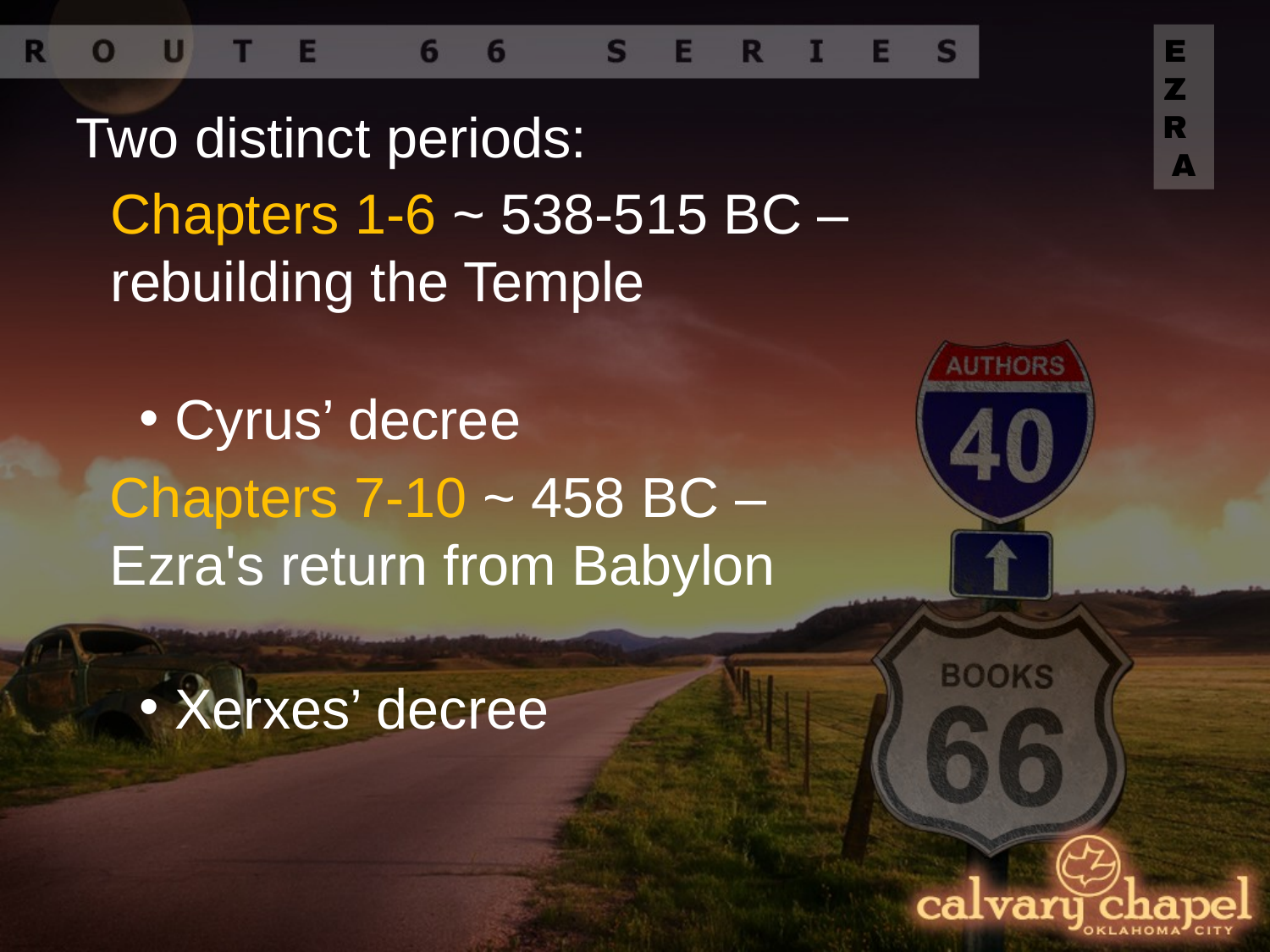

EZRA
Two distinct periods:
Chapters 1-6 ~ 538-515 BC – rebuilding the Temple
 Cyrus’ decree
Chapters 7-10 ~ 458 BC – Ezra's return from Babylon
 Xerxes’ decree